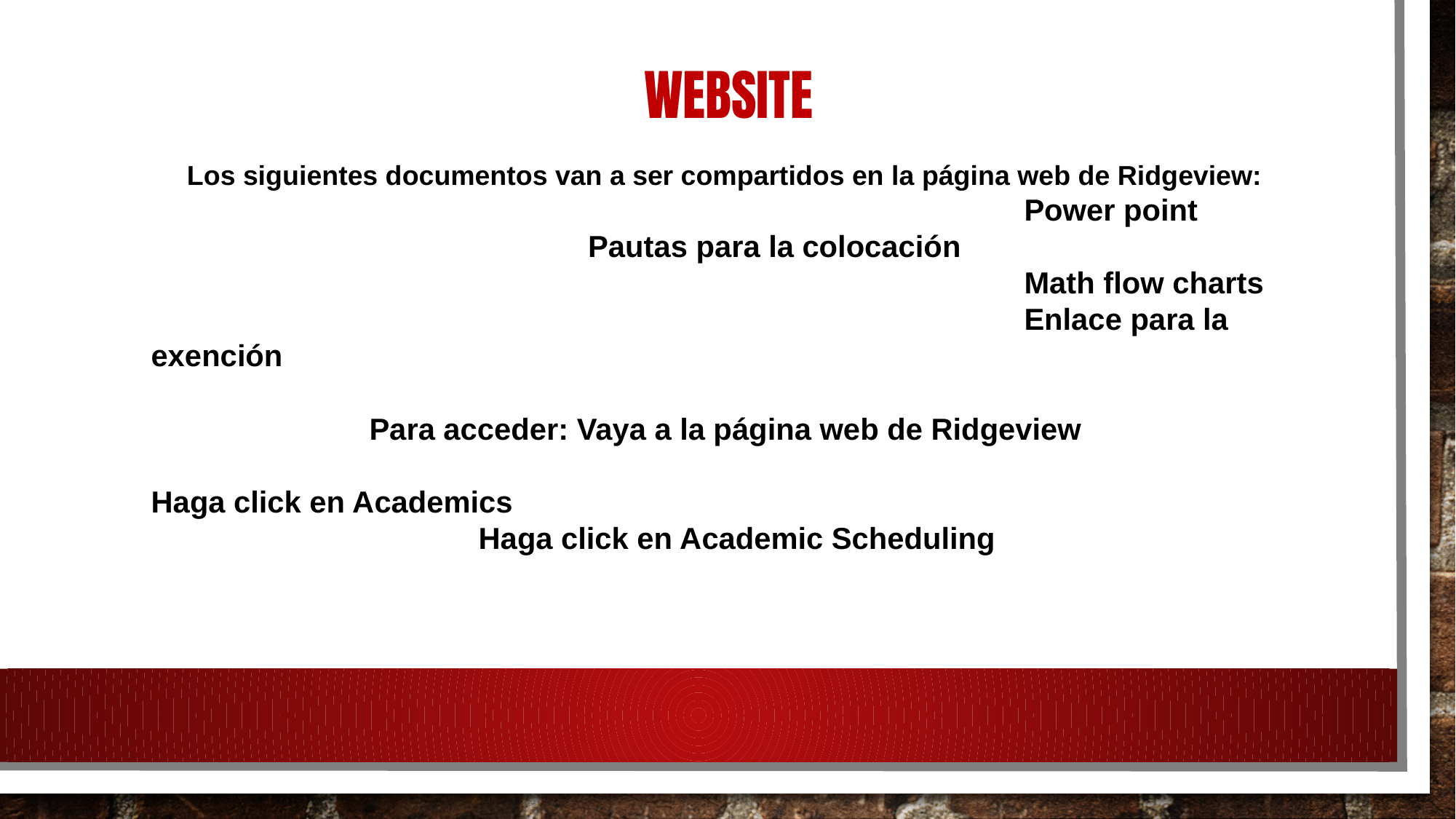

WEBSITE

Los siguientes documentos van a ser compartidos en la página web de Ridgeview:
								Power point
           Pautas para la colocación
								Math flow charts
								Enlace para la exención

		Para acceder: Vaya a la página web de Ridgeview					     							Haga click en Academics
                    		Haga click en Academic Scheduling